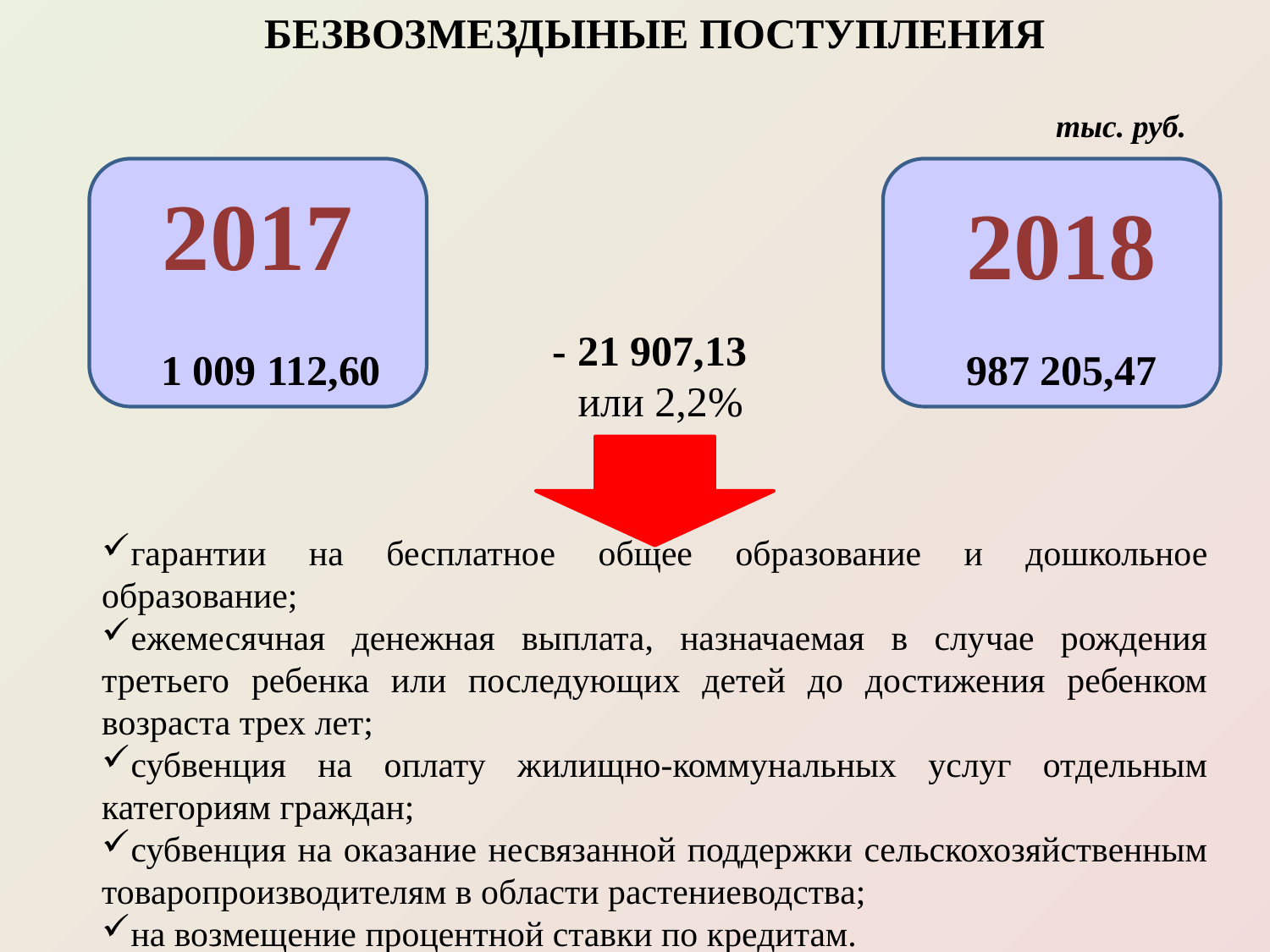

БЕЗВОЗМЕЗДЫНЫЕ ПОСТУПЛЕНИЯ

гарантии на бесплатное общее образование и дошкольное образование;
ежемесячная денежная выплата, назначаемая в случае рождения третьего ребенка или последующих детей до достижения ребенком возраста трех лет;
субвенция на оплату жилищно-коммунальных услуг отдельным категориям граждан;
субвенция на оказание несвязанной поддержки сельскохозяйственным товаропроизводителям в области растениеводства;
на возмещение процентной ставки по кредитам.
тыс. руб.

2017
2018
- 21 907,13
  или 2,2%
1 009 112,60
987 205,47